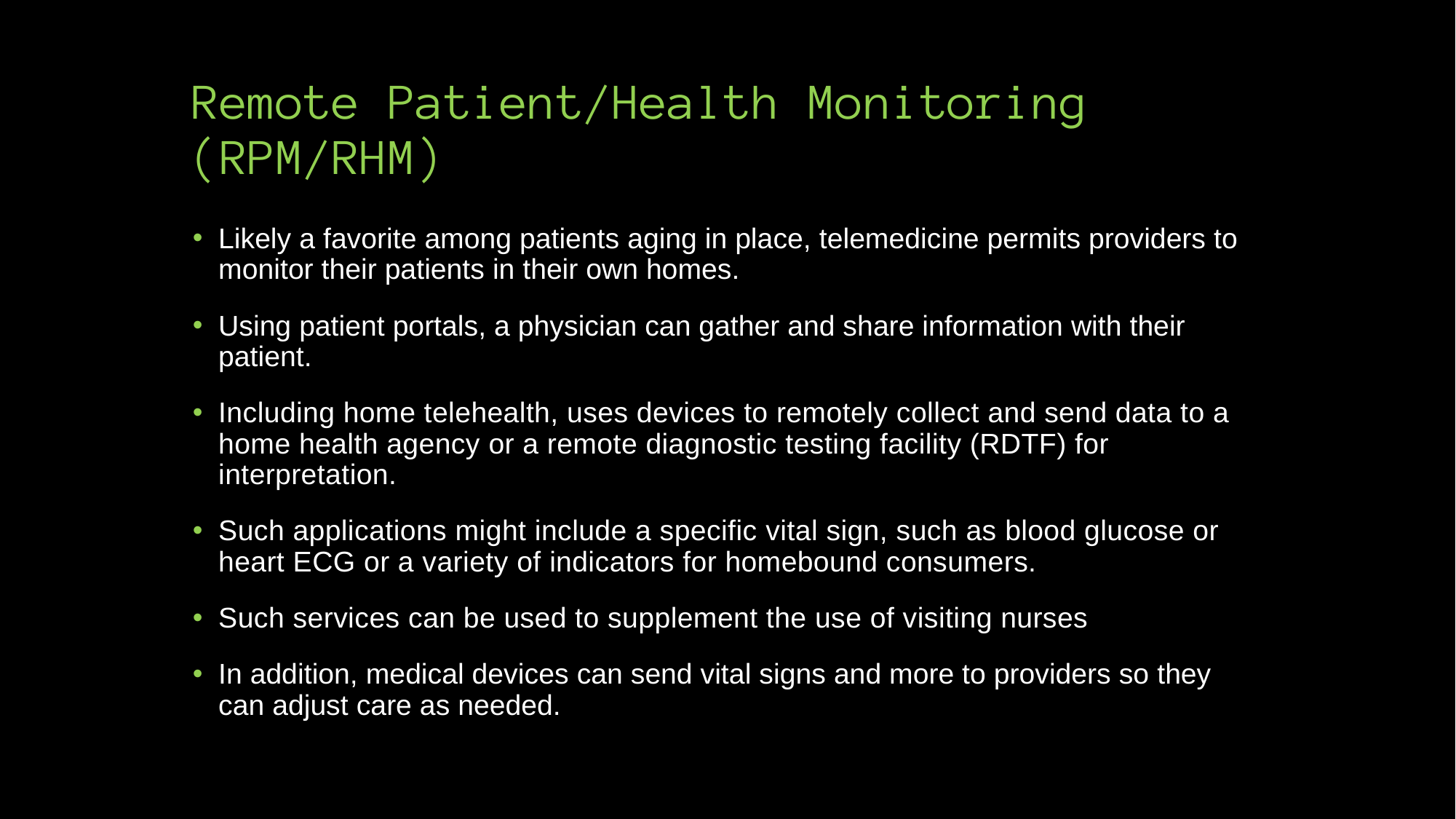

# Remote Patient/Health Monitoring (RPM/RHM)
Likely a favorite among patients aging in place, telemedicine permits providers to monitor their patients in their own homes.
Using patient portals, a physician can gather and share information with their patient.
Including home telehealth, uses devices to remotely collect and send data to a home health agency or a remote diagnostic testing facility (RDTF) for interpretation.
Such applications might include a specific vital sign, such as blood glucose or heart ECG or a variety of indicators for homebound consumers.
Such services can be used to supplement the use of visiting nurses
In addition, medical devices can send vital signs and more to providers so they can adjust care as needed.